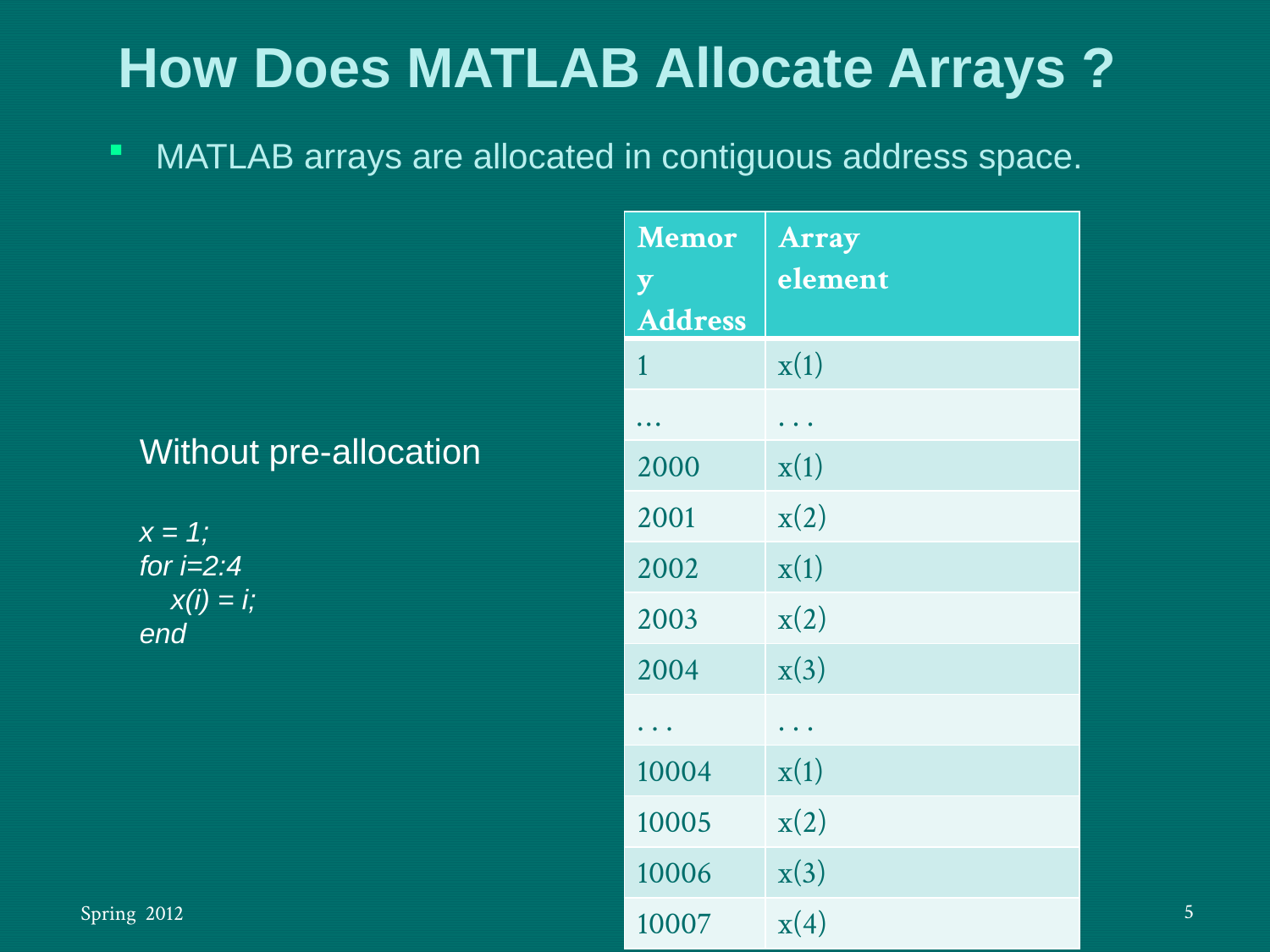

How Does MATLAB Allocate Arrays ?
MATLAB arrays are allocated in contiguous address space.
| Memory Address | Array element |
| --- | --- |
| 1 | x(1) |
| … | . . . |
| 2000 | x(1) |
| 2001 | x(2) |
| 2002 | x(1) |
| 2003 | x(2) |
| 2004 | x(3) |
| . . . | . . . |
| 10004 | x(1) |
| 10005 | x(2) |
| 10006 | x(3) |
| 10007 | x(4) |
Without pre-allocation

x = 1;
for i=2:4
    x(i) = i;
end
 Spring  2012
5